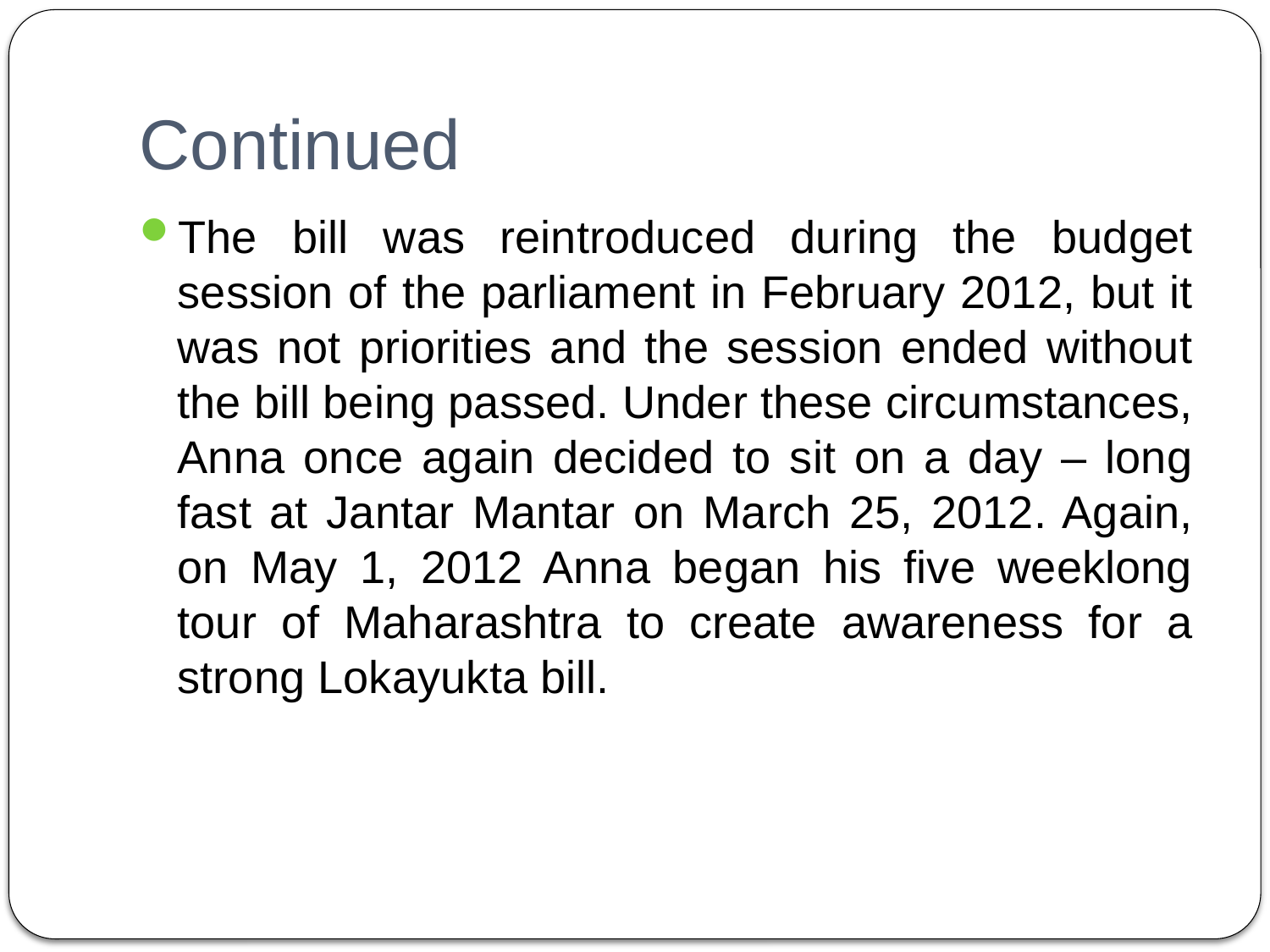

# Continued
The bill was reintroduced during the budget session of the parliament in February 2012, but it was not priorities and the session ended without the bill being passed. Under these circumstances, Anna once again decided to sit on a day – long fast at Jantar Mantar on March 25, 2012. Again, on May 1, 2012 Anna began his five weeklong tour of Maharashtra to create awareness for a strong Lokayukta bill.